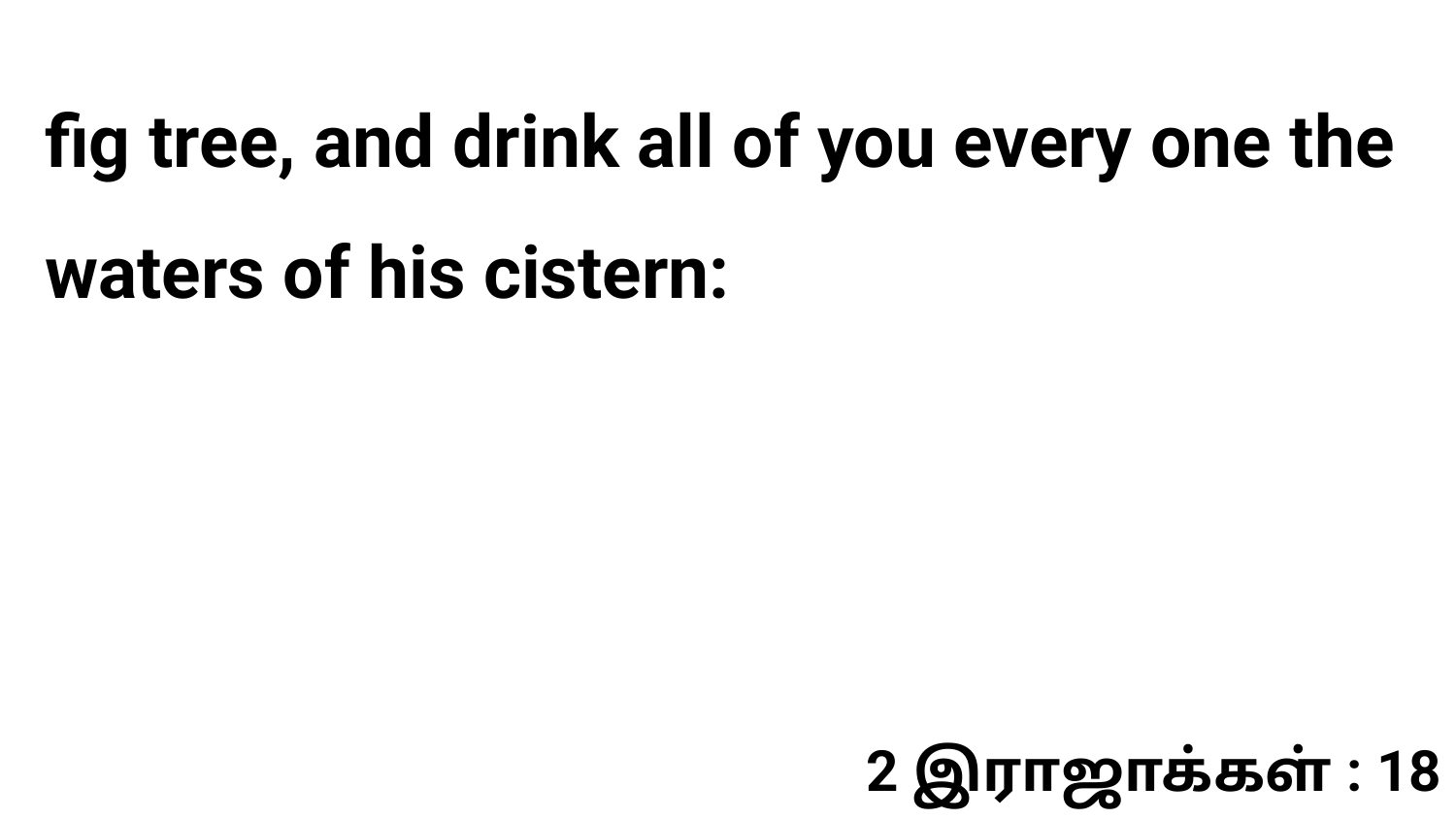

fig tree, and drink all of you every one the waters of his cistern:
2 இராஜாக்கள் : 18